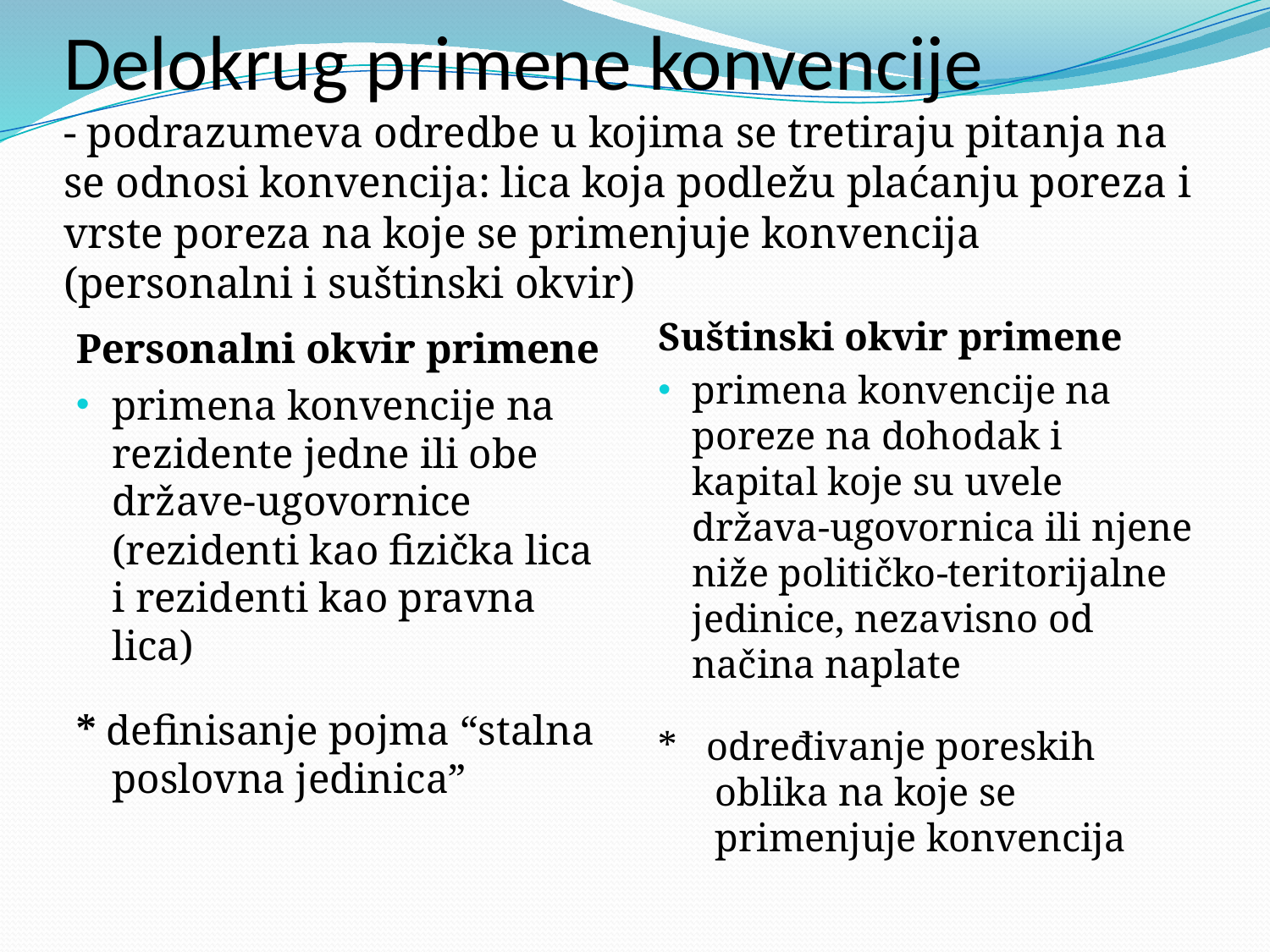

# Delokrug primene konvencije - podrazumeva odredbe u kojima se tretiraju pitanja na  se odnosi konvencija: lica koja podležu plaćanju poreza i vrste poreza na koje se primenjuje konvencija (personalni i suštinski okvir)
Suštinski okvir primene
primena konvencije na poreze na dohodak i kapital koje su uvele država-ugovornica ili njene niže političko-teritorijalne jedinice, nezavisno od načina naplate

*   određivanje poreskih oblika na koje se primenjuje konvencija
Personalni okvir primene
primena konvencije na rezidente jedne ili obe države-ugovornice (rezidenti kao fizička lica i rezidenti kao pravna lica)

* definisanje pojma “stalna poslovna jedinica”